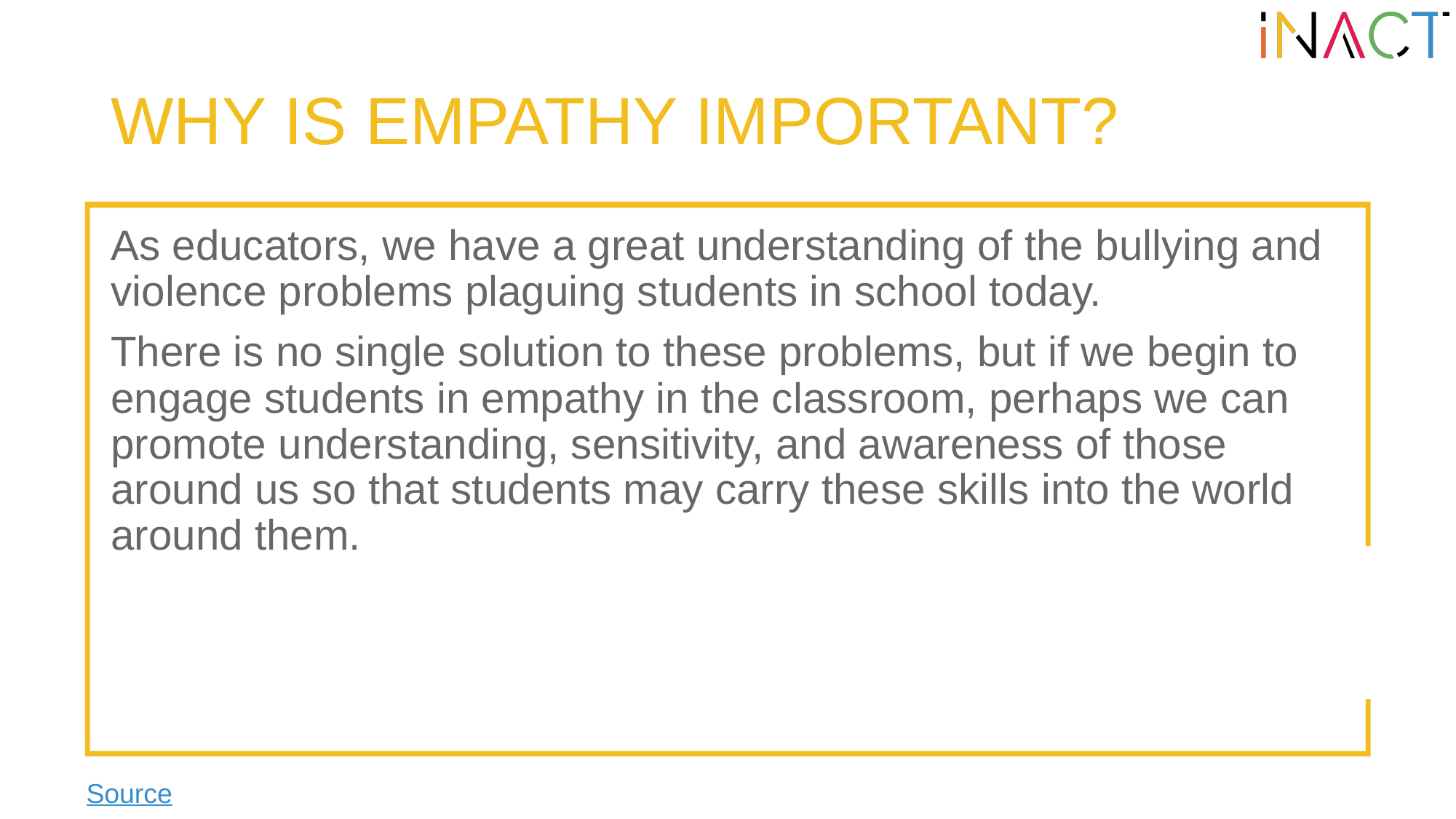

# WHY IS EMPATHY IMPORTANT?
As educators, we have a great understanding of the bullying and violence problems plaguing students in school today.
There is no single solution to these problems, but if we begin to engage students in empathy in the classroom, perhaps we can promote understanding, sensitivity, and awareness of those around us so that students may carry these skills into the world around them.
Source